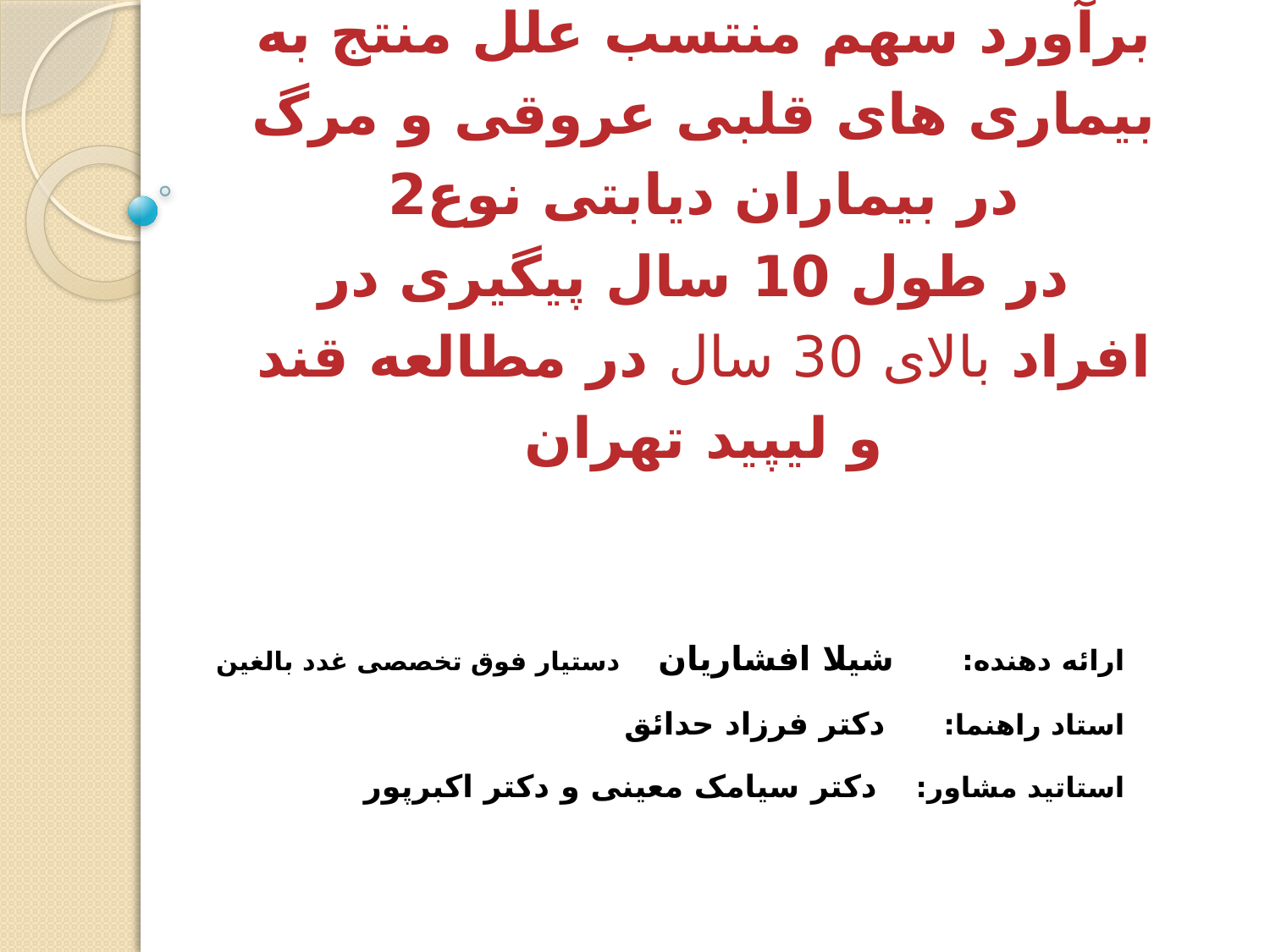

# برآورد سهم منتسب علل منتج به بیماری های قلبی عروقی و مرگ در بیماران دیابتی نوع2 در طول 10 سال پیگیری در افراد بالای 30 سال در مطالعه قند و لیپید تهران
ارائه دهنده:       شیلا افشاریان   دستیار فوق تخصصی غدد بالغین
استاد راهنما:      دکتر فرزاد حدائق
استاتید مشاور:    دکتر سیامک معینی و دکتر اکبرپور